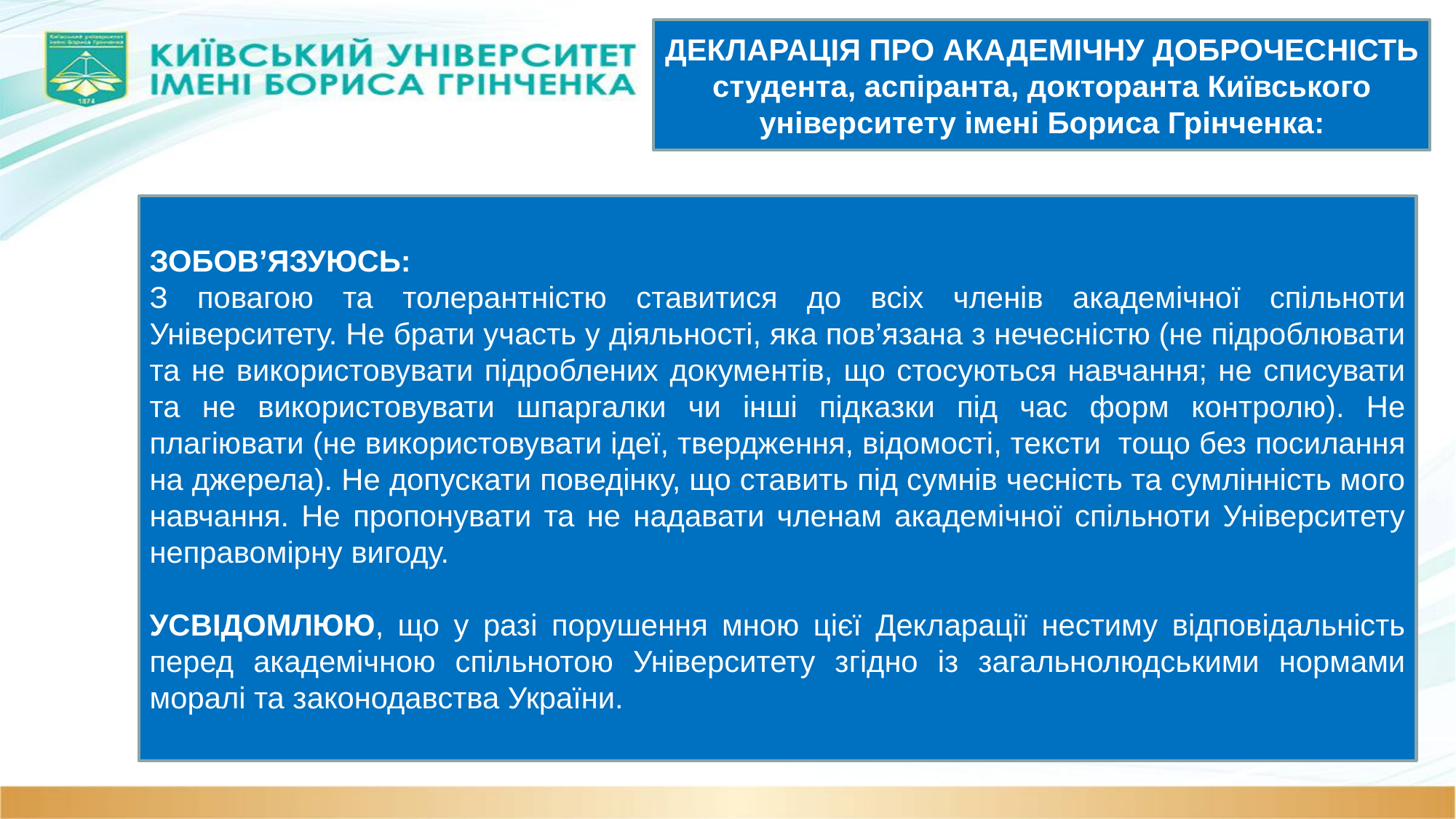

ДЕКЛАРАЦІЯ ПРО АКАДЕМІЧНУ ДОБРОЧЕСНІСТЬ
студента, аспіранта, докторанта Київського університету імені Бориса Грінченка:
ЗОБОВ’ЯЗУЮСЬ:
З повагою та толерантністю ставитися до всіх членів академічної спільноти Університету. Не брати участь у діяльності, яка пов’язана з нечесністю (не підроблювати та не використовувати підроблених документів, що стосуються навчання; не списувати та не використовувати шпаргалки чи інші підказки під час форм контролю). Не плагіювати (не використовувати ідеї, твердження, відомості, тексти  тощо без посилання на джерела). Не допускати поведінку, що ставить під сумнів чесність та сумлінність мого навчання. Не пропонувати та не надавати членам академічної спільноти Університету неправомірну вигоду.

УСВІДОМЛЮЮ, що у разі порушення мною цієї Декларації нестиму відповідальність перед академічною спільнотою Університету згідно із загальнолюдськими нормами моралі та законодавства України.